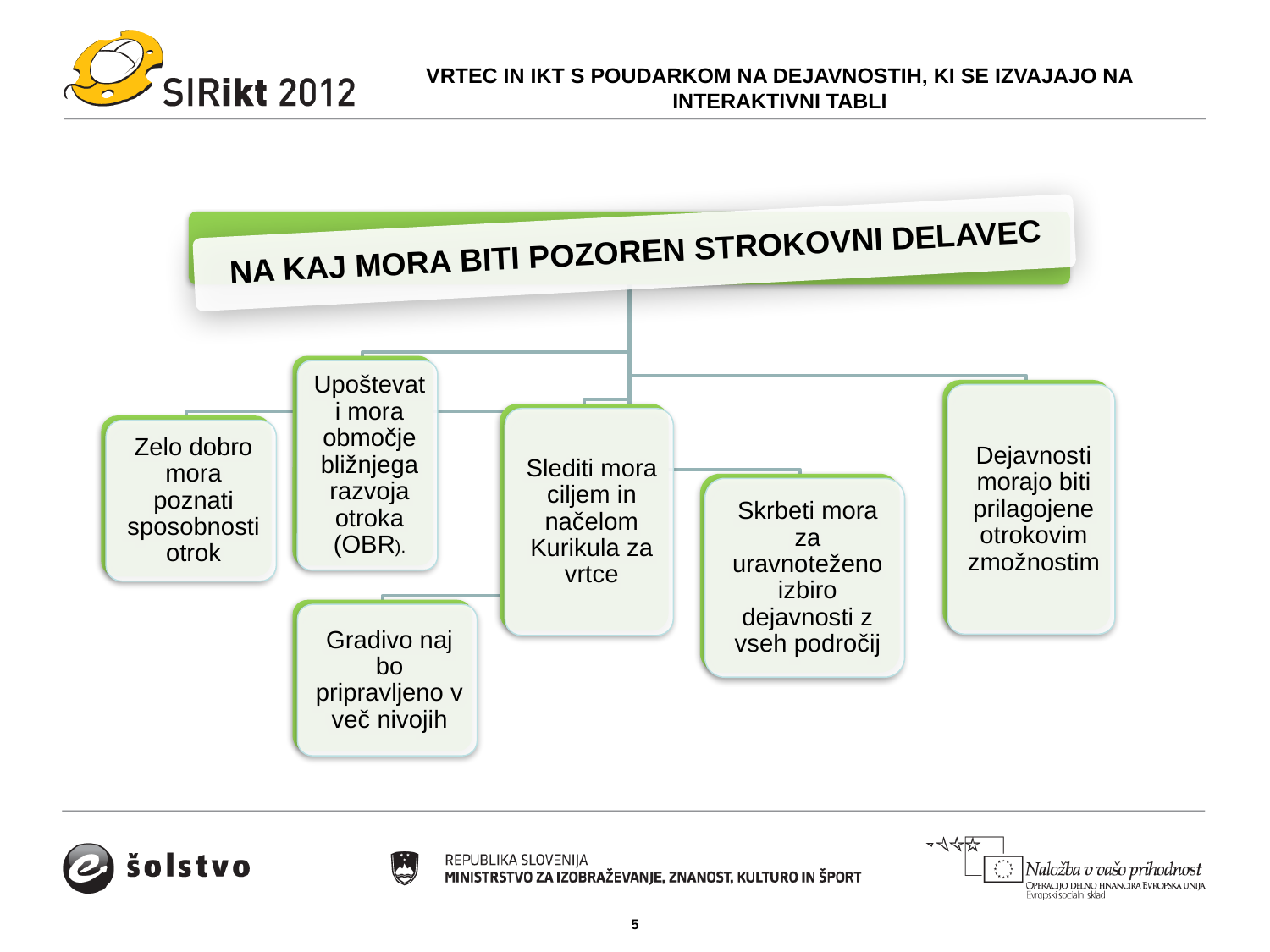

VRTEC IN IKT S POUDARKOM NA DEJAVNOSTIH, KI SE IZVAJAJO NA INTERAKTIVNI TABLI
NA KAJ MORA BITI POZOREN STROKOVNI DELAVEC
Zelo dobro mora poznati sposobnosti otrok
Upoštevati mora območje bližnjega razvoja otroka (OBR).
Gradivo naj bo pripravljeno v več nivojih
Slediti mora ciljem in načelom Kurikula za vrtce
Skrbeti mora za uravnoteženo izbiro dejavnosti z vseh področij
Dejavnosti morajo biti prilagojene otrokovim zmožnostim

5